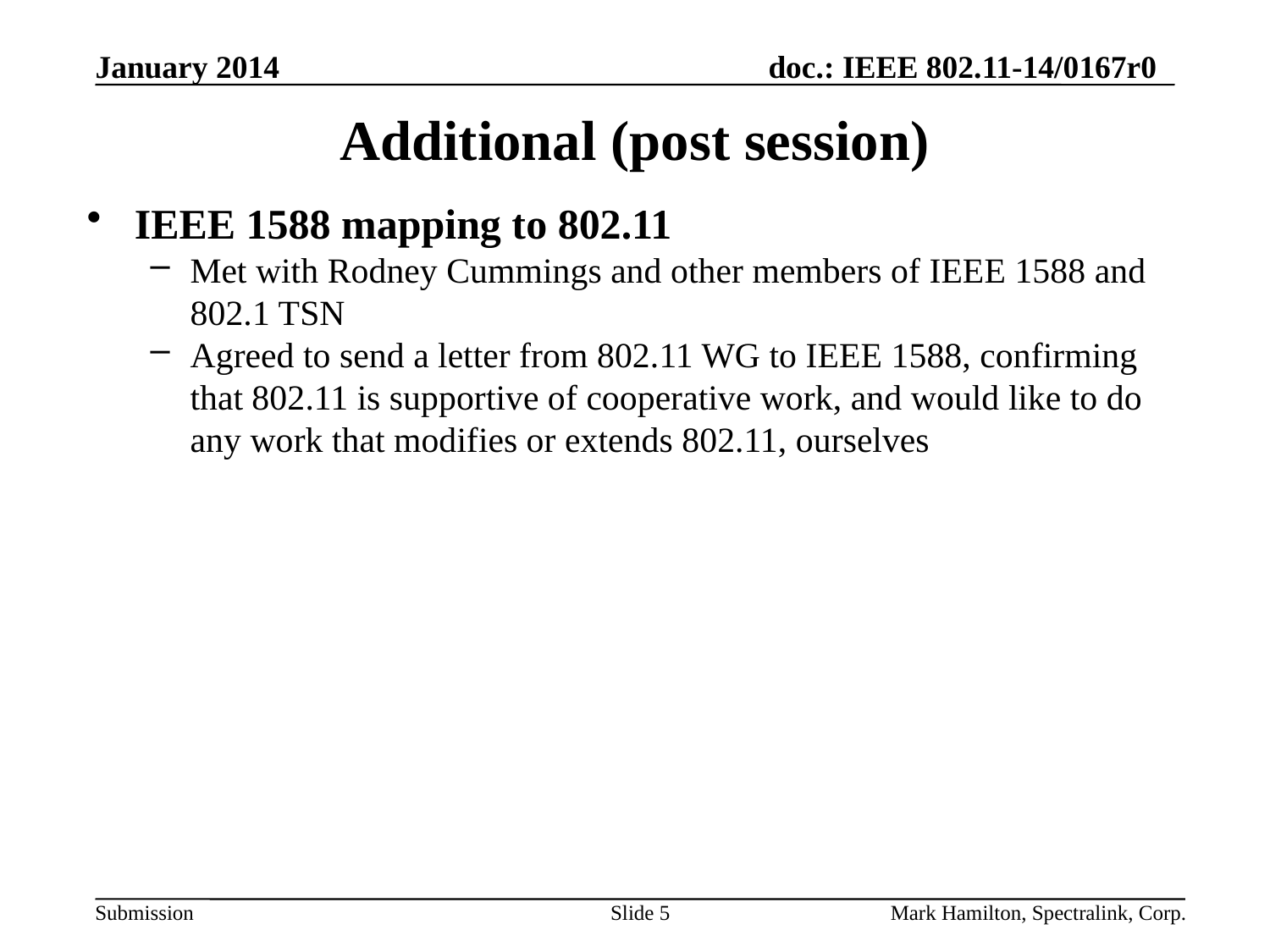

# Additional (post session)
IEEE 1588 mapping to 802.11
Met with Rodney Cummings and other members of IEEE 1588 and 802.1 TSN
Agreed to send a letter from 802.11 WG to IEEE 1588, confirming that 802.11 is supportive of cooperative work, and would like to do any work that modifies or extends 802.11, ourselves

Slide 5
Mark Hamilton, Spectralink, Corp.